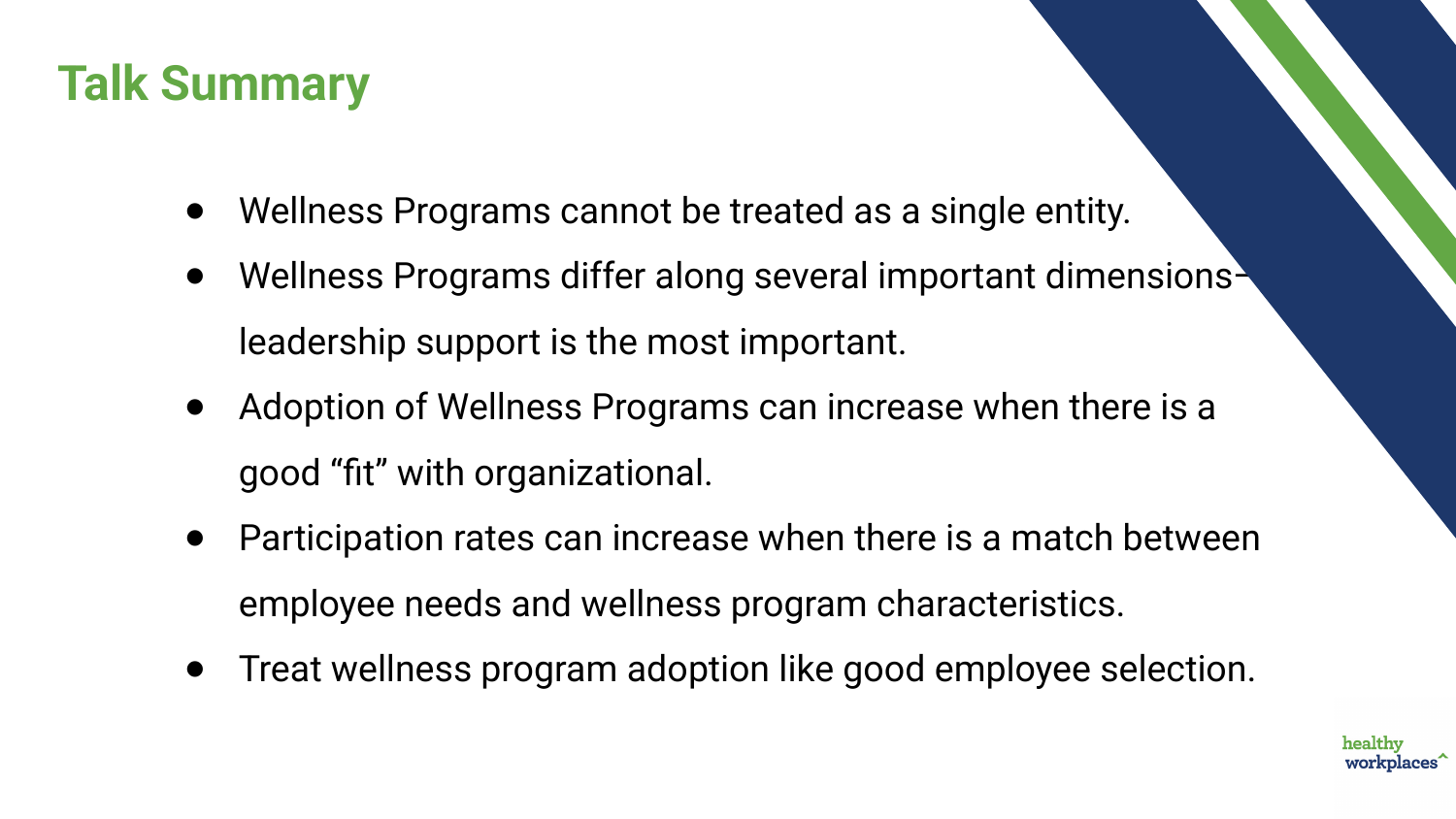

Talk Summary

Wellness Programs cannot be treated as a single entity.
Wellness Programs differ along several important dimensions—leadership support is the most important.
Adoption of Wellness Programs can increase when there is a good “fit” with organizational.
Participation rates can increase when there is a match between employee needs and wellness program characteristics.
Treat wellness program adoption like good employee selection.